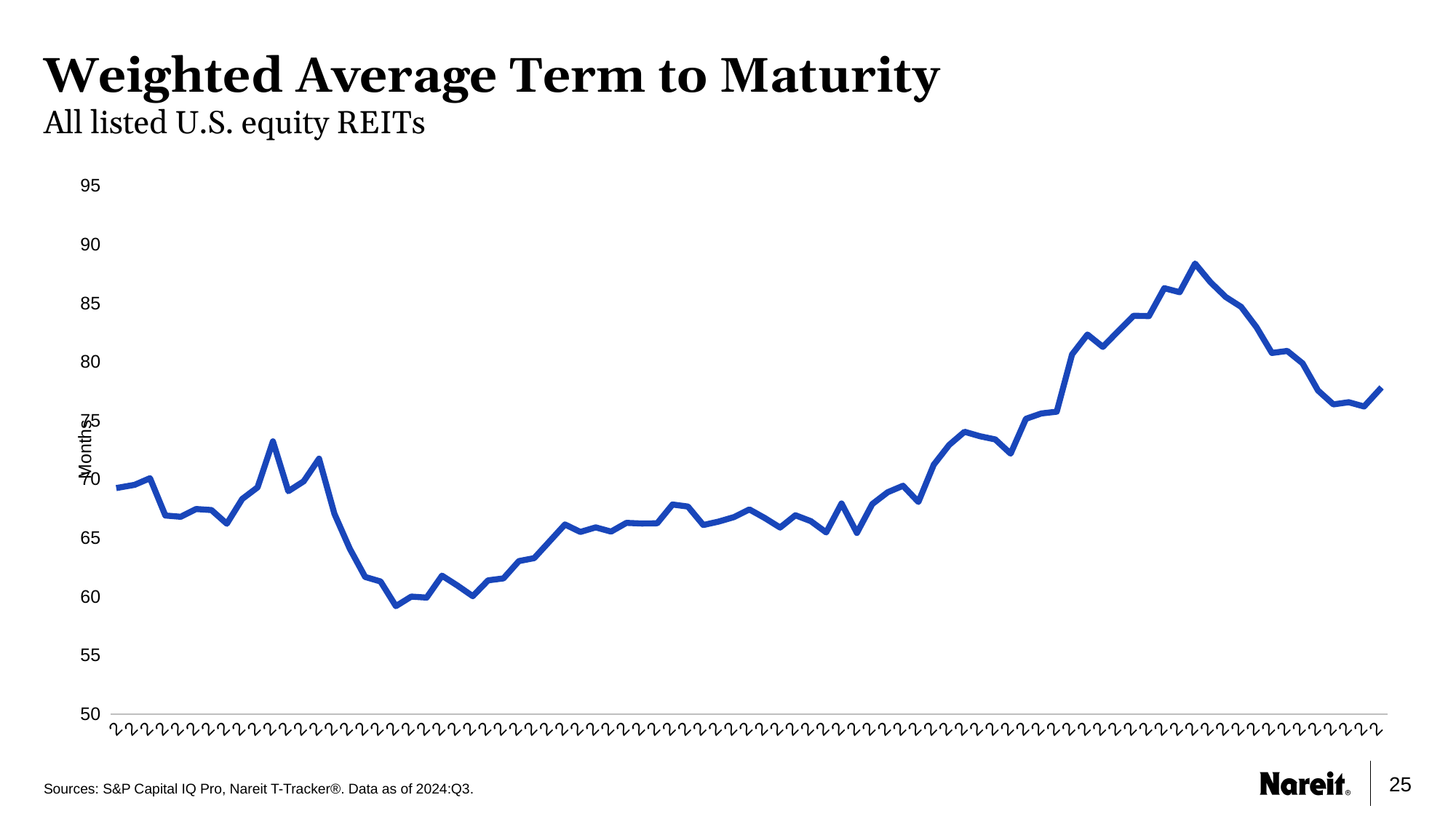

# Weighted Average Term to Maturity All listed U.S. equity REITs

### Chart

| Category |  |
|---|---|
Sources: S&P Capital IQ Pro, Nareit T-Tracker®. Data as of 2024:Q3.